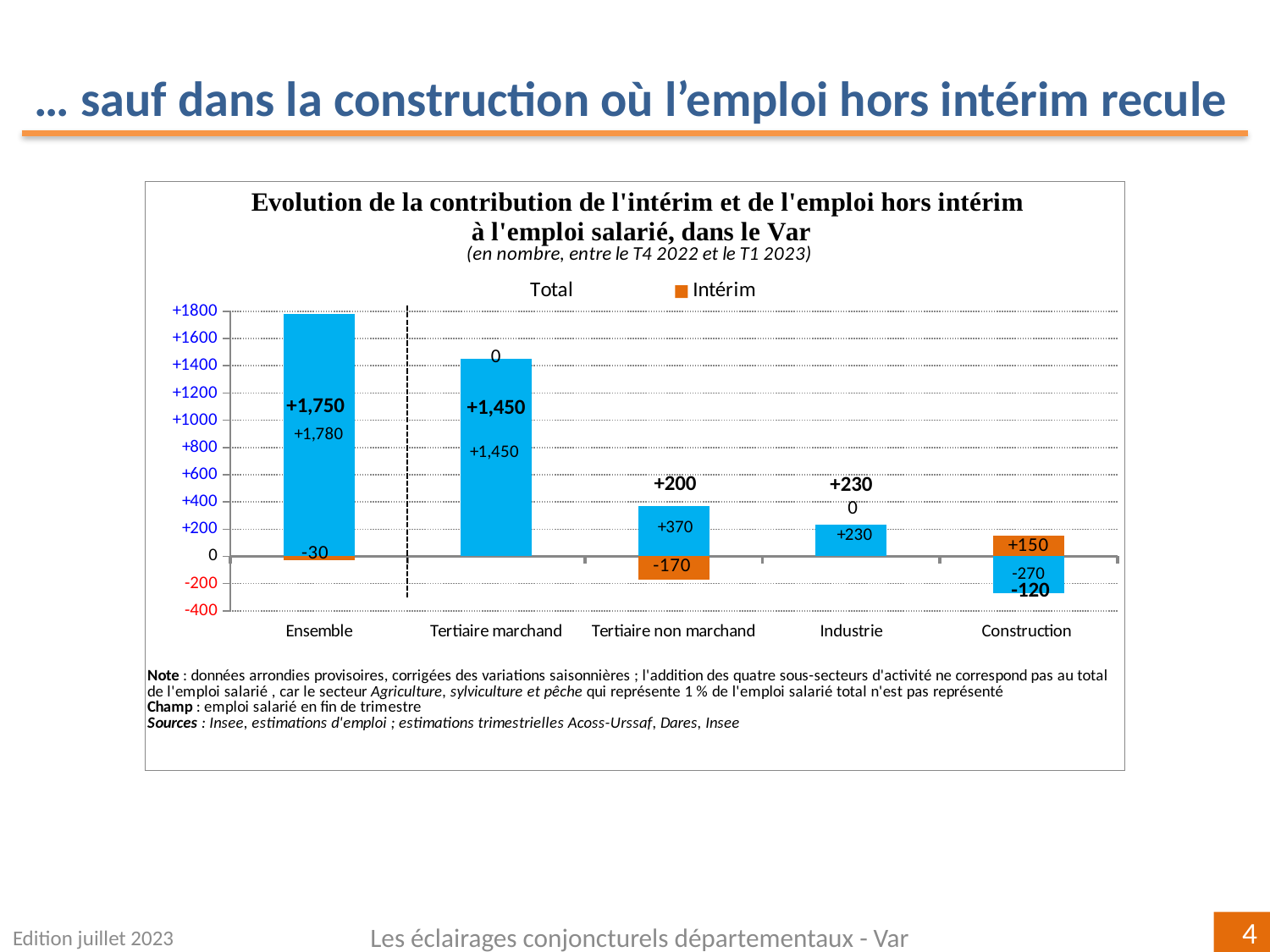

… sauf dans la construction où l’emploi hors intérim recule

### Chart

| Category |  |  |  |
|---|---|---|---|
| Ensemble | 1780.0 | -30.0 | 1750.0 |
| Tertiaire marchand | 1450.0 | 0.0 | 1450.0 |
| Tertiaire non marchand | 370.0 | -170.0 | 200.0 |
| Industrie | 230.0 | 0.0 | 230.0 |
| Construction
 | -270.0 | 150.0 | -120.0 |
Edition juillet 2023
Les éclairages conjoncturels départementaux - Var
4